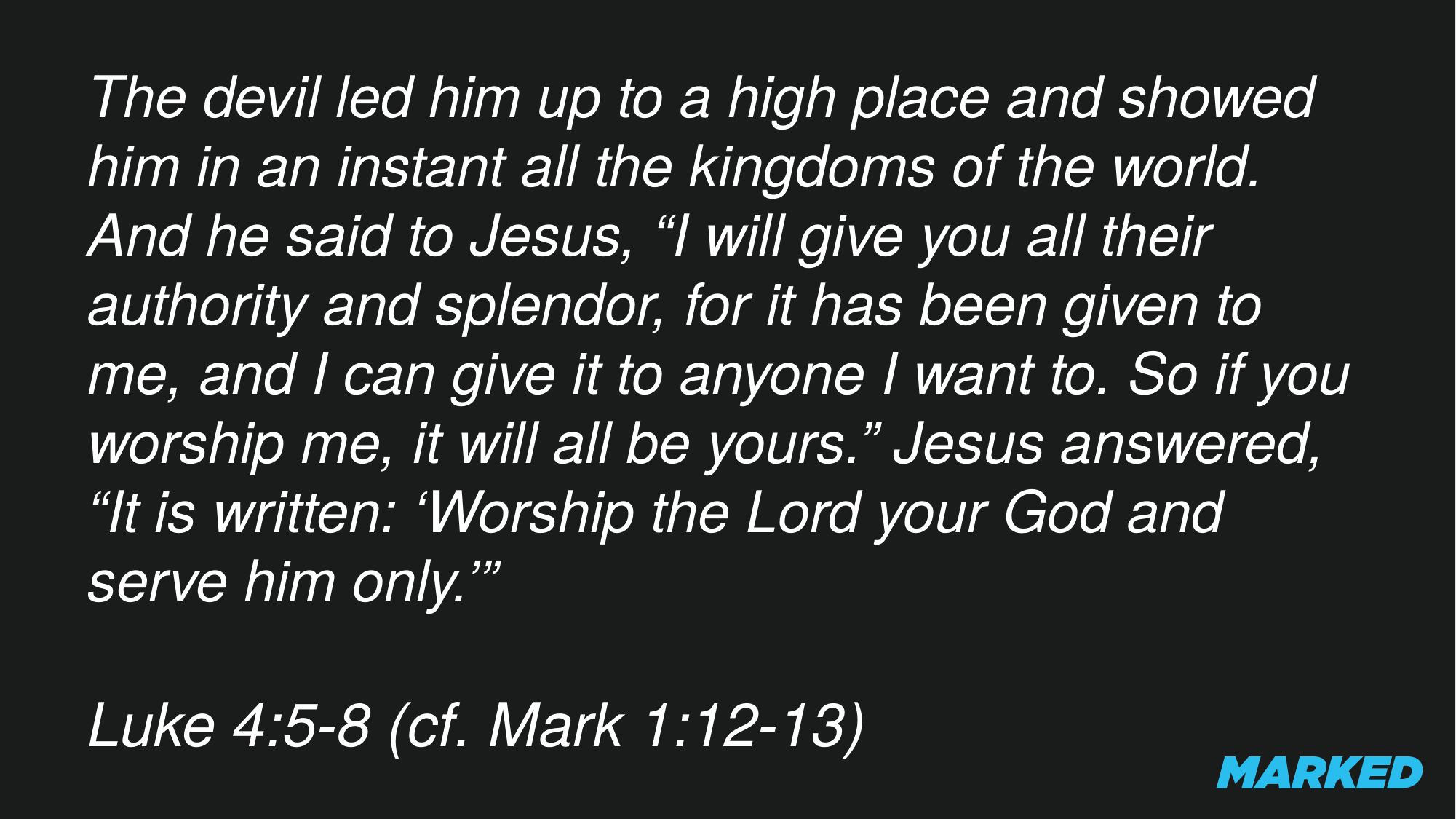

The devil led him up to a high place and showed him in an instant all the kingdoms of the world. And he said to Jesus, “I will give you all their authority and splendor, for it has been given to me, and I can give it to anyone I want to. So if you worship me, it will all be yours.” Jesus answered, “It is written: ‘Worship the Lord your God and serve him only.’”

Luke 4:5-8 (cf. Mark 1:12-13)